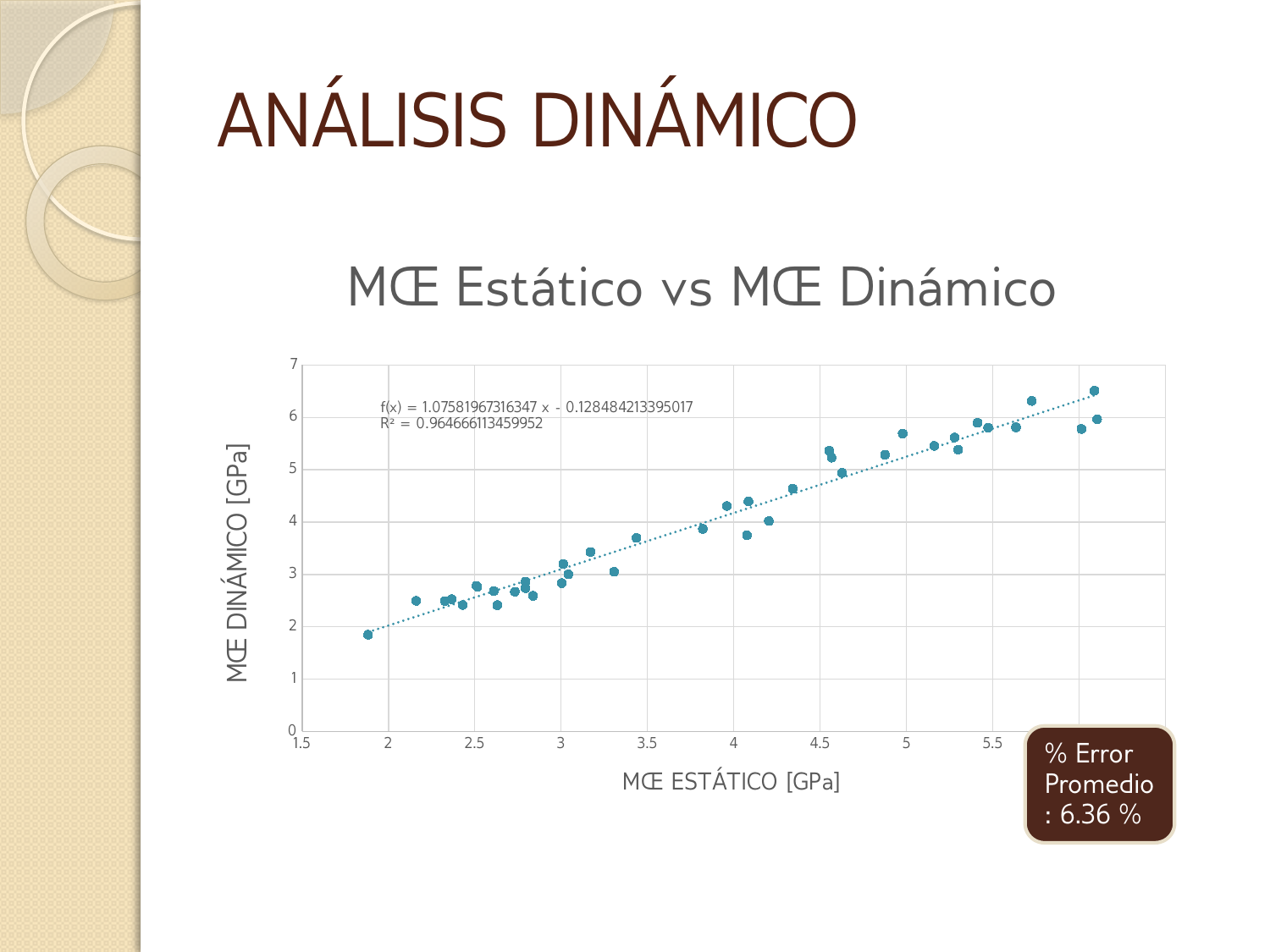

# ANÁLISIS DINÁMICO

### Chart: MOE Estático vs MOE Dinámico

| Category | Módulo Estático [Pa] |
|---|---|
% Error Promedio: 6.36 %